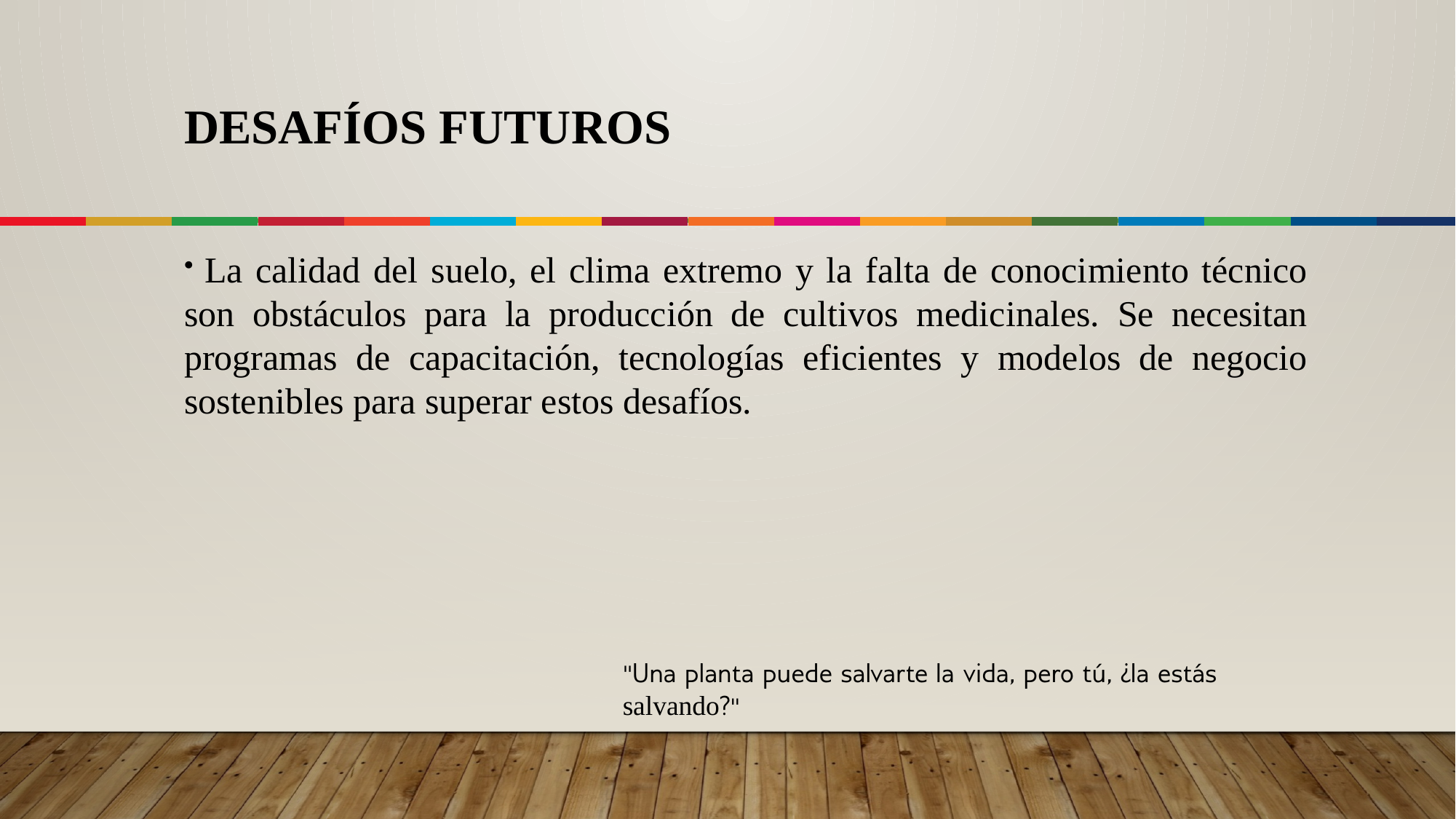

# Desafíos Futuros
 La calidad del suelo, el clima extremo y la falta de conocimiento técnico son obstáculos para la producción de cultivos medicinales. Se necesitan programas de capacitación, tecnologías eficientes y modelos de negocio sostenibles para superar estos desafíos.

"Una planta puede salvarte la vida, pero tú, ¿la estás salvando?"